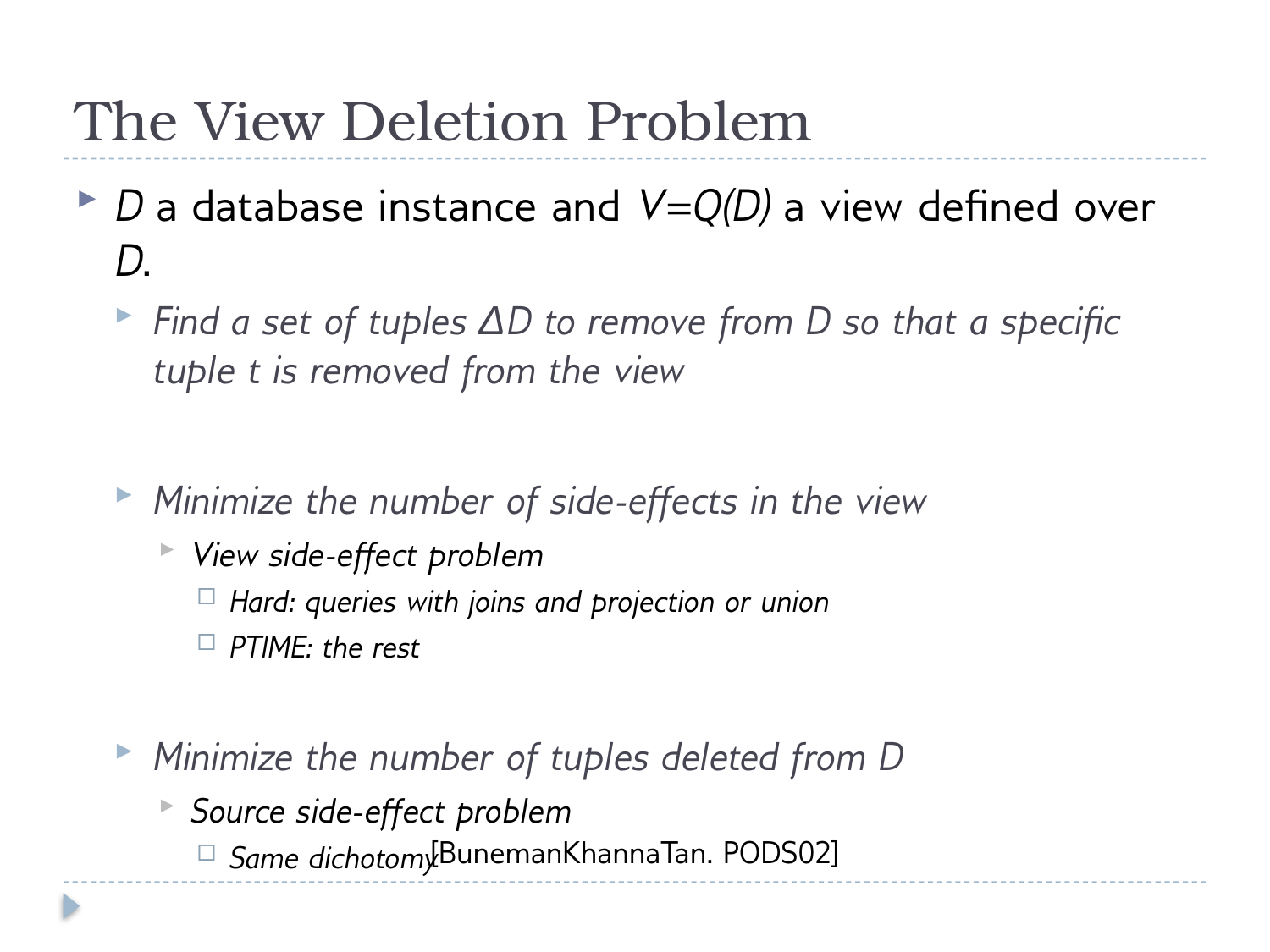

# The View Deletion Problem
D a database instance and V=Q(D) a view defined over D.
Find a set of tuples ΔD to remove from D so that a specific tuple t is removed from the view

Minimize the number of side-effects in the view
View side-effect problem
Hard: queries with joins and projection or union
PTIME: the rest

Minimize the number of tuples deleted from D
Source side-effect problem
Same dichotomy
[BunemanKhannaTan. PODS02]